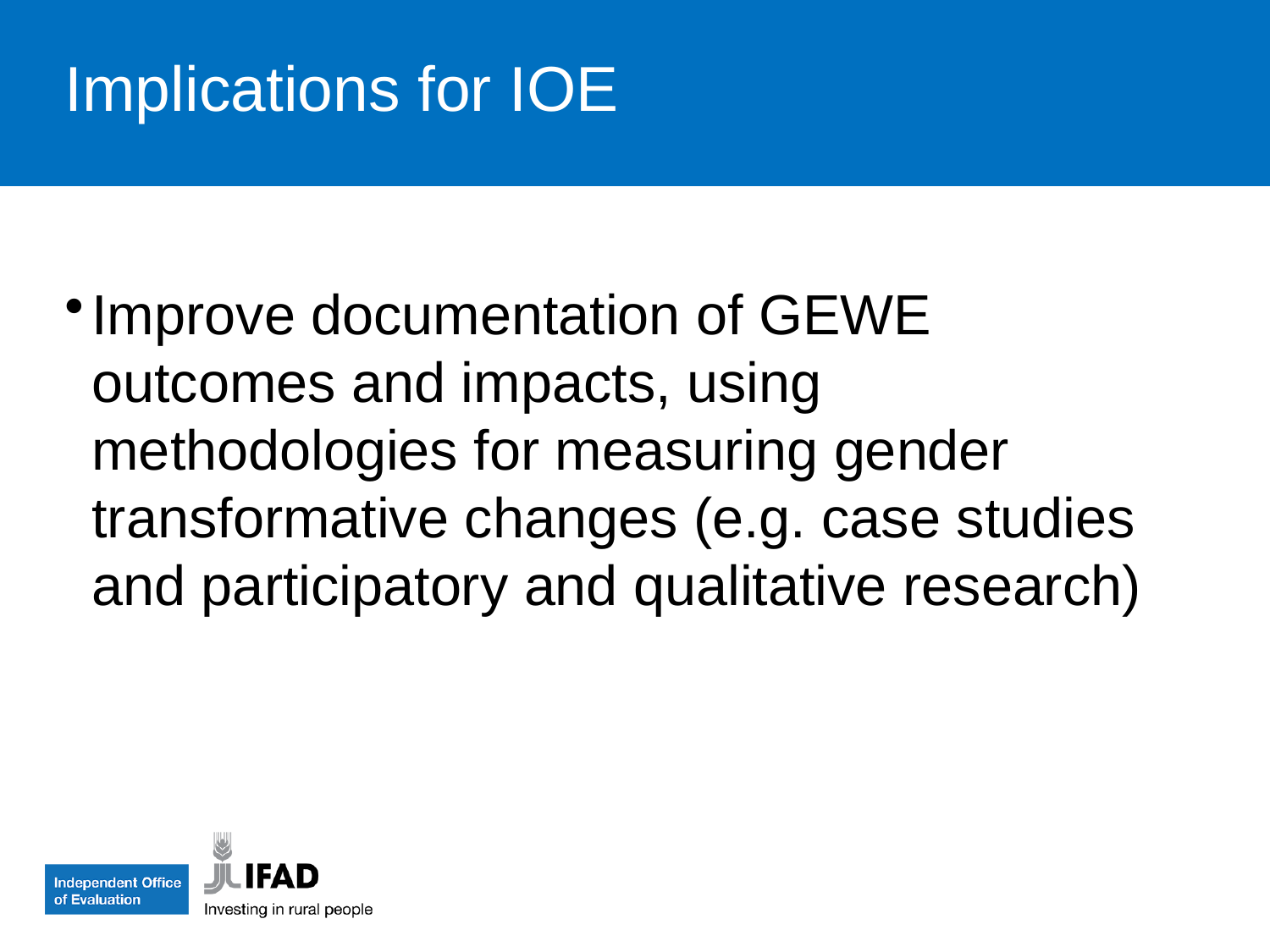

Implications for IOE

Improve documentation of GEWE outcomes and impacts, using methodologies for measuring gender transformative changes (e.g. case studies and participatory and qualitative research)